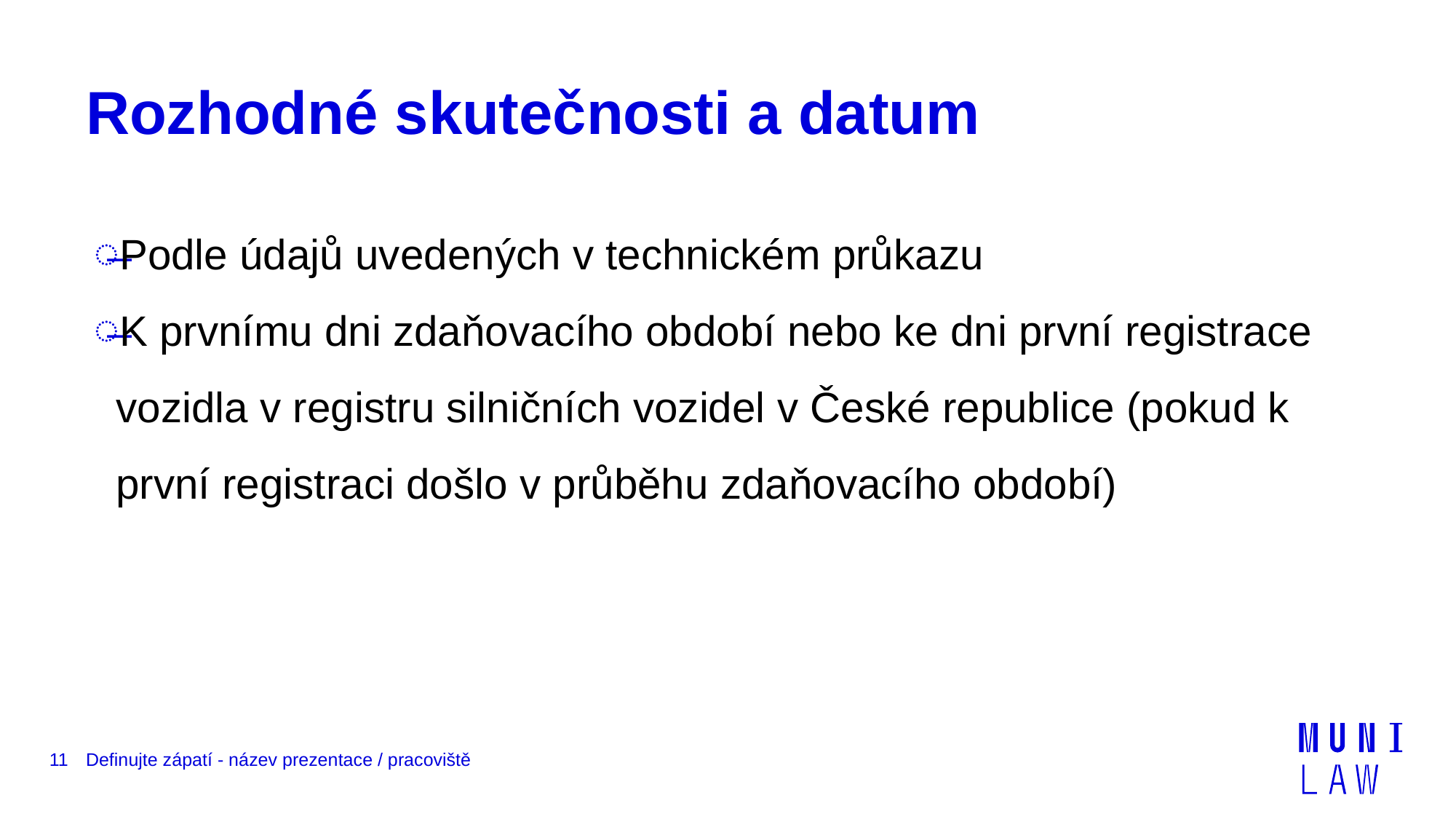

# Rozhodné skutečnosti a datum
Podle údajů uvedených v technickém průkazu
K prvnímu dni zdaňovacího období nebo ke dni první registrace vozidla v registru silničních vozidel v České republice (pokud k první registraci došlo v průběhu zdaňovacího období)
11
Definujte zápatí - název prezentace / pracoviště